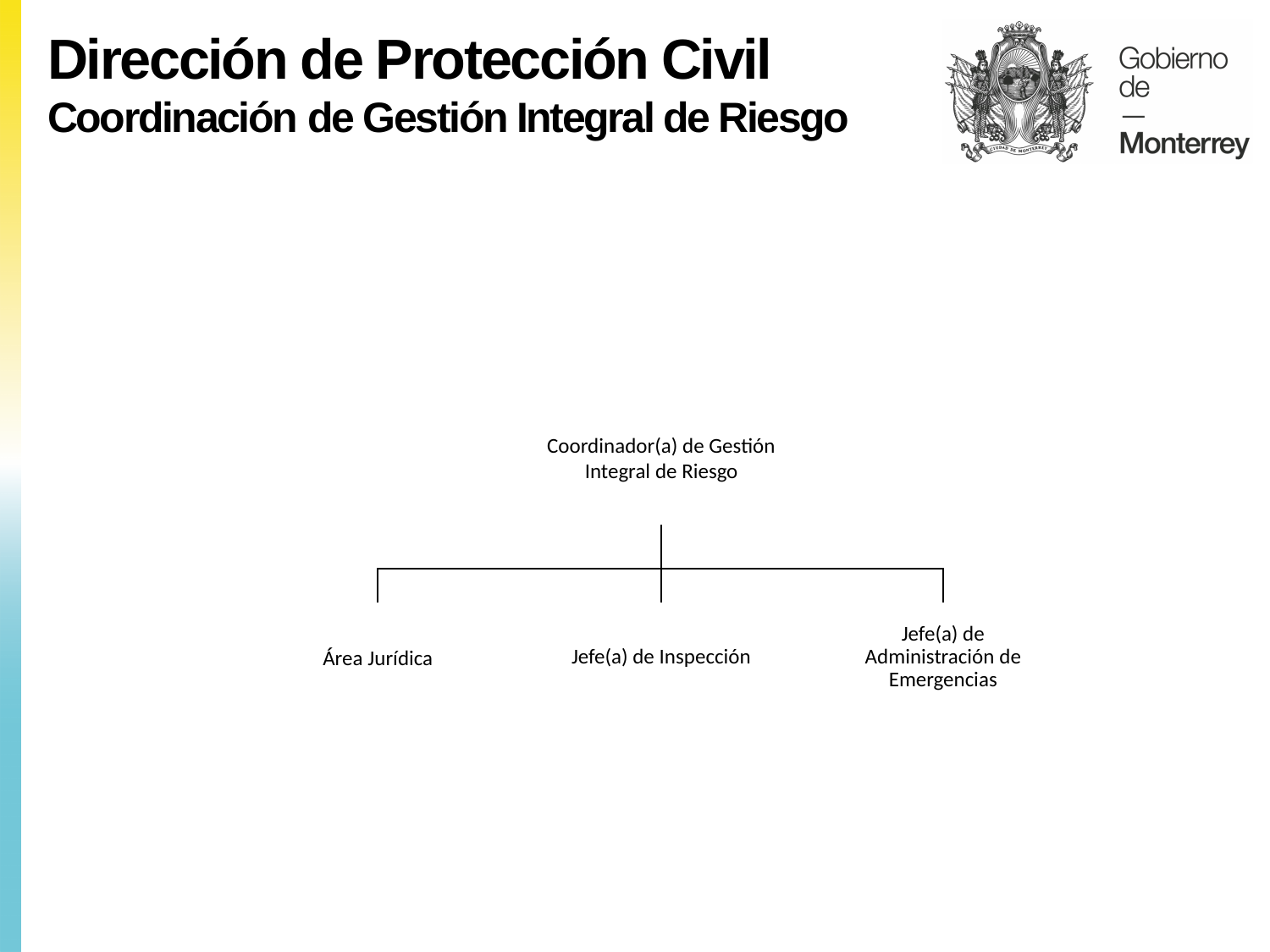

Dirección de Protección Civil
Coordinación de Gestión Integral de Riesgo
Coordinador(a) de Gestión Integral de Riesgo
Área Jurídica
Jefe(a) de Inspección
Jefe(a) de Administración de Emergencias